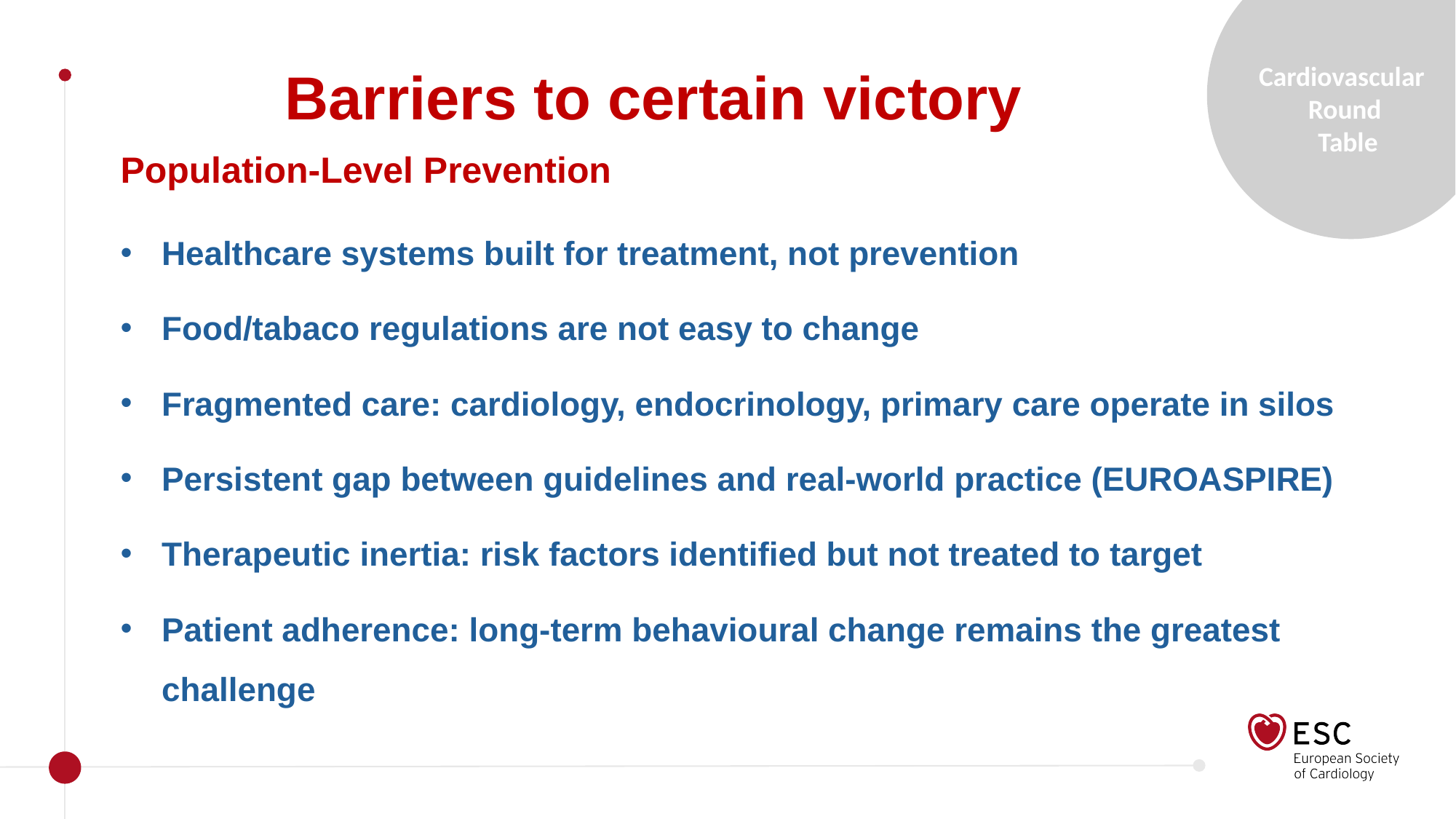

Barriers to certain victory

Population-Level Prevention
Healthcare systems built for treatment, not prevention
Food/tabaco regulations are not easy to change
Fragmented care: cardiology, endocrinology, primary care operate in silos
Persistent gap between guidelines and real-world practice (EUROASPIRE)
Therapeutic inertia: risk factors identified but not treated to target
Patient adherence: long-term behavioural change remains the greatest challenge